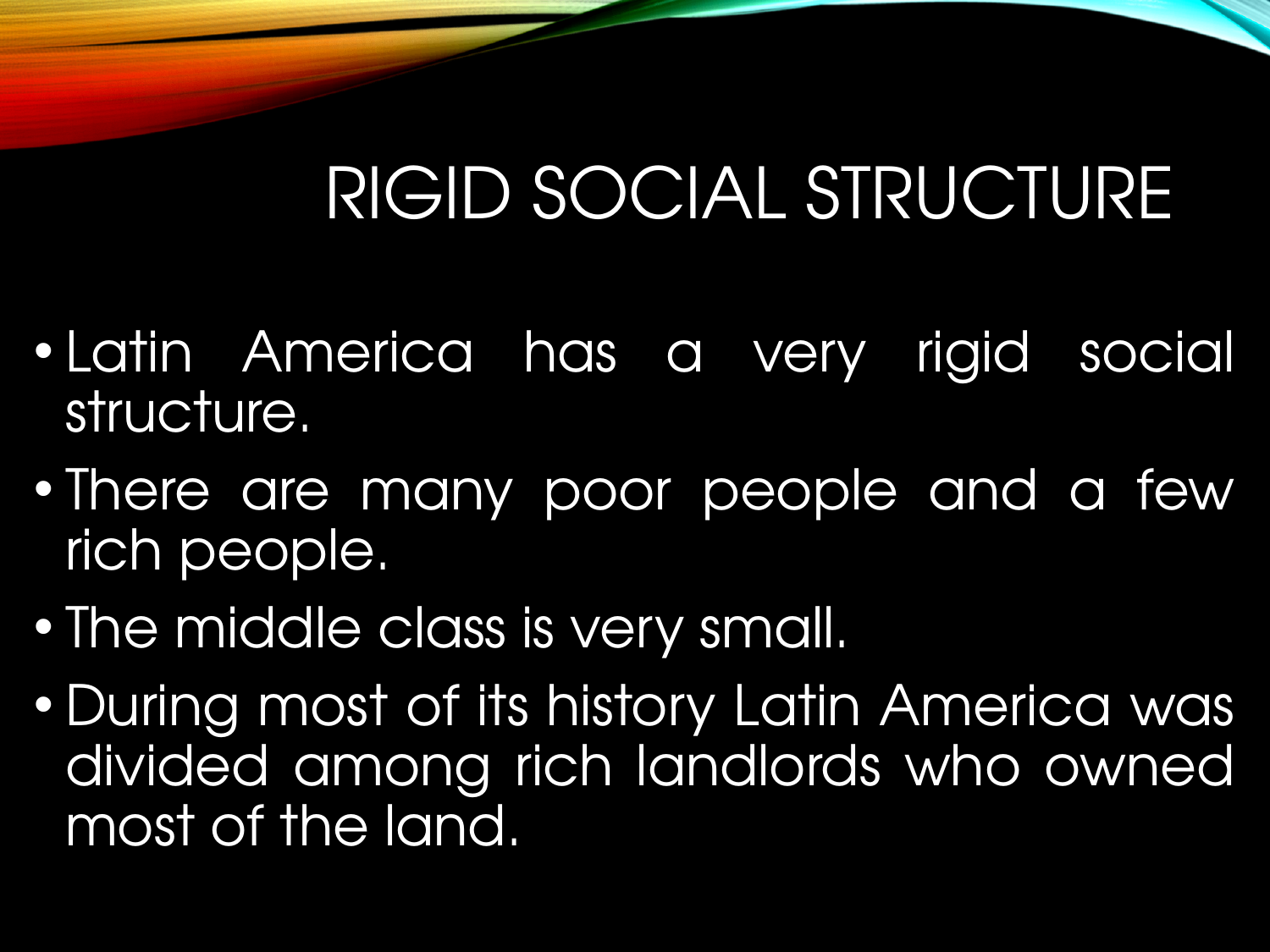

# Rigid social structure

Latin America has a very rigid social structure.
There are many poor people and a few rich people.
The middle class is very small.
During most of its history Latin America was divided among rich landlords who owned most of the land.